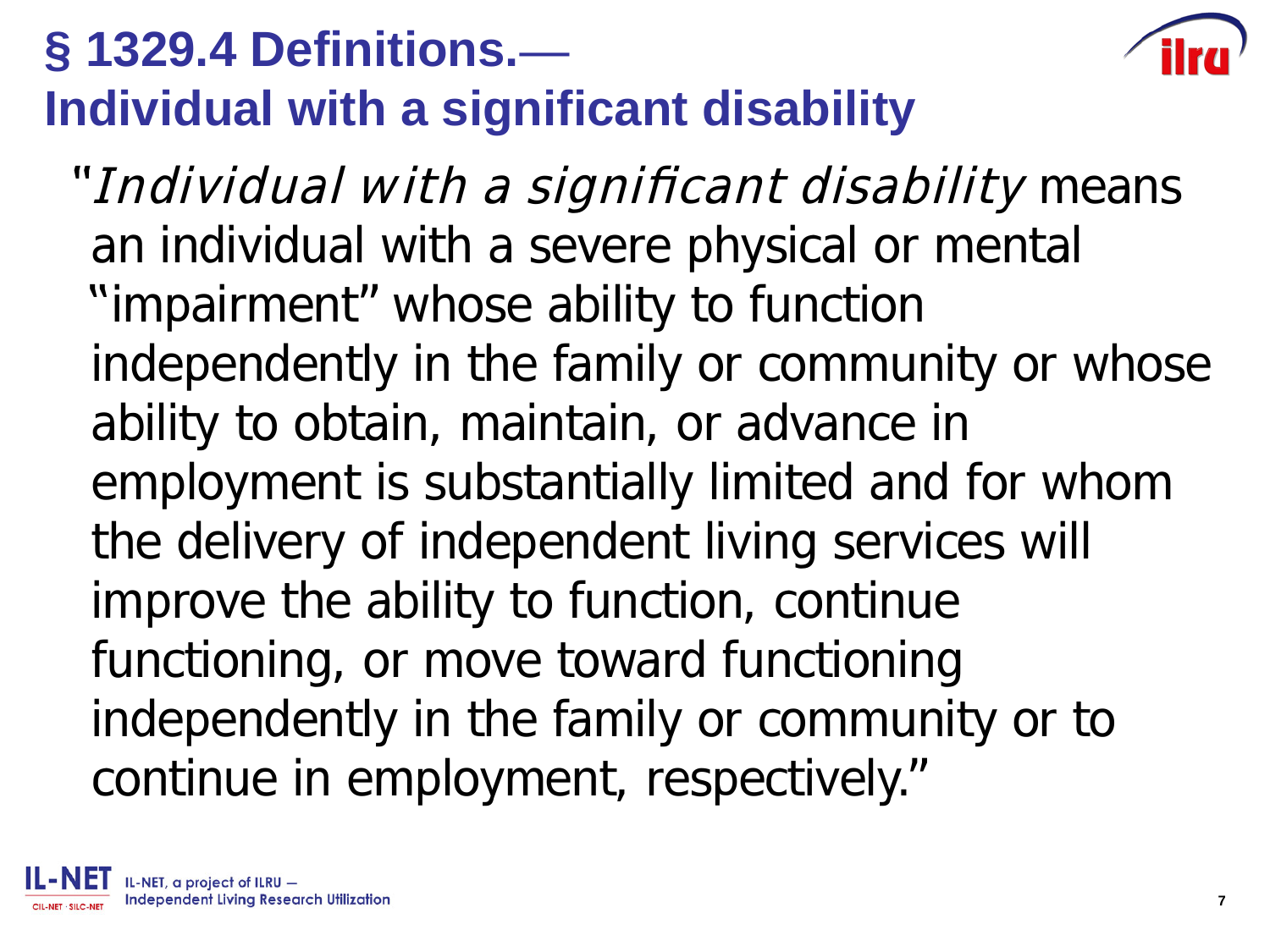

# § 1329.4 Definitions.―
Individual with a significant disability
“Individual with a significant disability means an individual with a severe physical or mental “impairment” whose ability to function independently in the family or community or whose ability to obtain, maintain, or advance in employment is substantially limited and for whom the delivery of independent living services will improve the ability to function, continue functioning, or move toward functioning independently in the family or community or to continue in employment, respectively.”